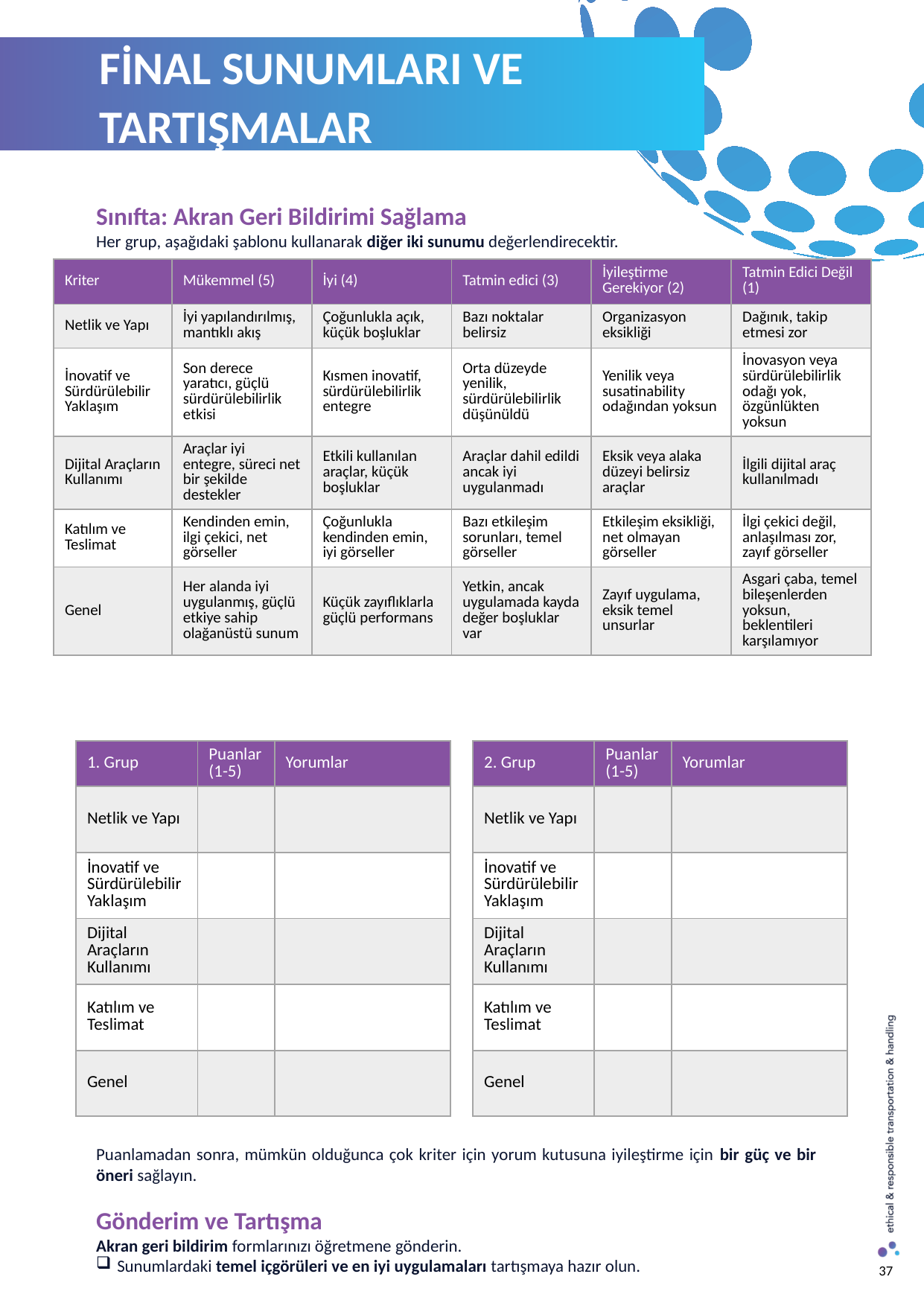

FİNAL SUNUMLARI VE TARTIŞMALAR
Sınıfta: Akran Geri Bildirimi Sağlama
Her grup, aşağıdaki şablonu kullanarak diğer iki sunumu değerlendirecektir.
| Kriter | Mükemmel (5) | İyi (4) | Tatmin edici (3) | İyileştirme Gerekiyor (2) | Tatmin Edici Değil (1) |
| --- | --- | --- | --- | --- | --- |
| Netlik ve Yapı | İyi yapılandırılmış, mantıklı akış | Çoğunlukla açık, küçük boşluklar | Bazı noktalar belirsiz | Organizasyon eksikliği | Dağınık, takip etmesi zor |
| İnovatif ve Sürdürülebilir Yaklaşım | Son derece yaratıcı, güçlü sürdürülebilirlik etkisi | Kısmen inovatif, sürdürülebilirlik entegre | Orta düzeyde yenilik, sürdürülebilirlik düşünüldü | Yenilik veya susatinability odağından yoksun | İnovasyon veya sürdürülebilirlik odağı yok, özgünlükten yoksun |
| Dijital Araçların Kullanımı | Araçlar iyi entegre, süreci net bir şekilde destekler | Etkili kullanılan araçlar, küçük boşluklar | Araçlar dahil edildi ancak iyi uygulanmadı | Eksik veya alaka düzeyi belirsiz araçlar | İlgili dijital araç kullanılmadı |
| Katılım ve Teslimat | Kendinden emin, ilgi çekici, net görseller | Çoğunlukla kendinden emin, iyi görseller | Bazı etkileşim sorunları, temel görseller | Etkileşim eksikliği, net olmayan görseller | İlgi çekici değil, anlaşılması zor, zayıf görseller |
| Genel | Her alanda iyi uygulanmış, güçlü etkiye sahip olağanüstü sunum | Küçük zayıflıklarla güçlü performans | Yetkin, ancak uygulamada kayda değer boşluklar var | Zayıf uygulama, eksik temel unsurlar | Asgari çaba, temel bileşenlerden yoksun, beklentileri karşılamıyor |
| 1. Grup | Puanlar (1-5) | Yorumlar |
| --- | --- | --- |
| Netlik ve Yapı |  |  |
| İnovatif ve Sürdürülebilir Yaklaşım |  |  |
| Dijital Araçların Kullanımı |  |  |
| Katılım ve Teslimat |  |  |
| Genel |  |  |
| 2. Grup | Puanlar (1-5) | Yorumlar |
| --- | --- | --- |
| Netlik ve Yapı |  |  |
| İnovatif ve Sürdürülebilir Yaklaşım |  |  |
| Dijital Araçların Kullanımı |  |  |
| Katılım ve Teslimat |  |  |
| Genel |  |  |
Puanlamadan sonra, mümkün olduğunca çok kriter için yorum kutusuna iyileştirme için bir güç ve bir öneri sağlayın.

Gönderim ve Tartışma
Akran geri bildirim formlarınızı öğretmene gönderin.
Sunumlardaki temel içgörüleri ve en iyi uygulamaları tartışmaya hazır olun.
37